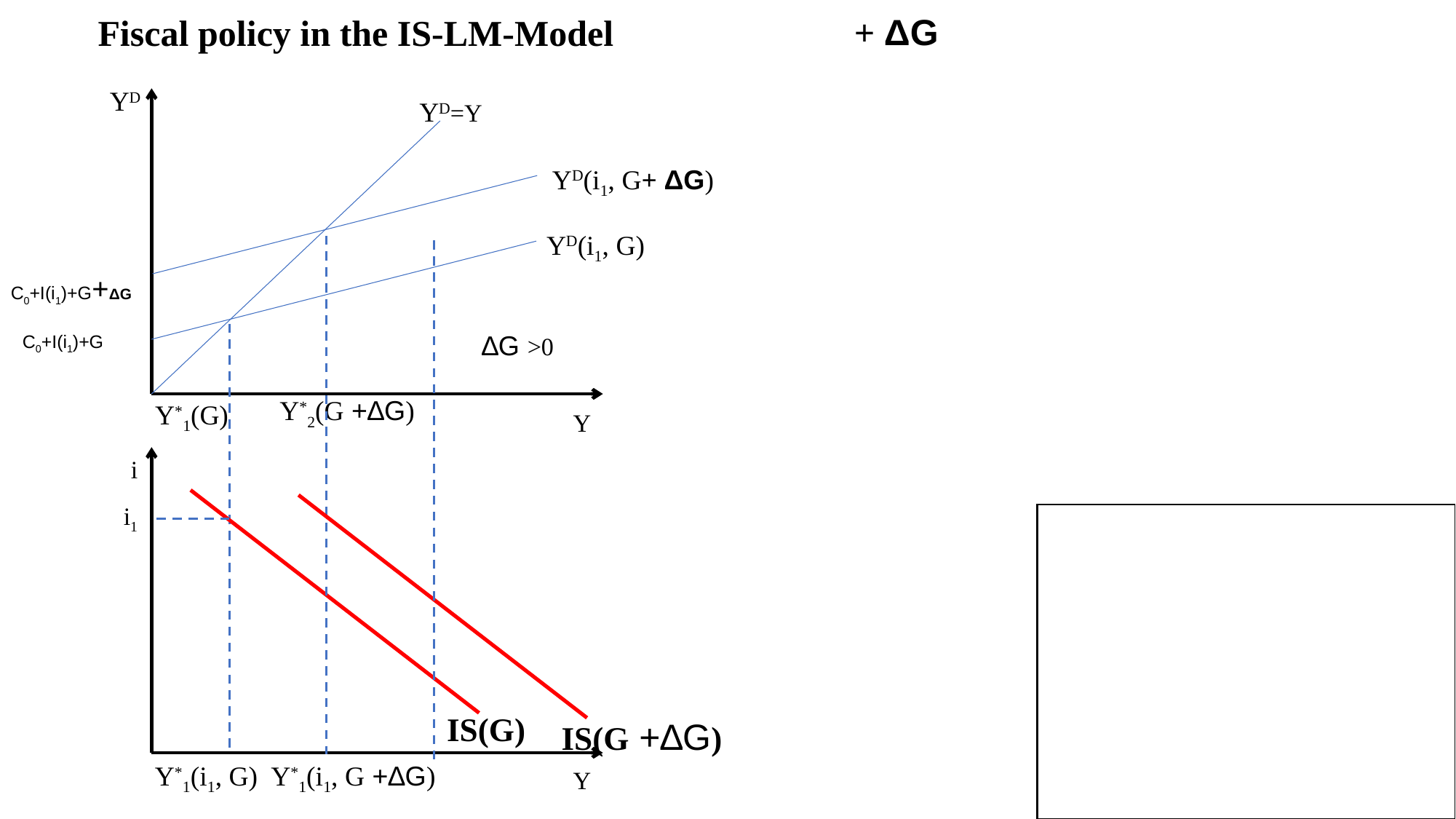

+ ΔG
Fiscal policy in the IS-LM-Model
YD
YD=Y
YD(i1, G+ ΔG)
YD(i1, G)

C0+I(i1)+G+ΔG

C0+I(i1)+G

∆G >0
Y*2(G +∆G)
Y*1(G)
Y
i
i1

IS(G)
IS(G +∆G)
Y*1(i1, G +∆G)
Y*1(i1, G)
Y